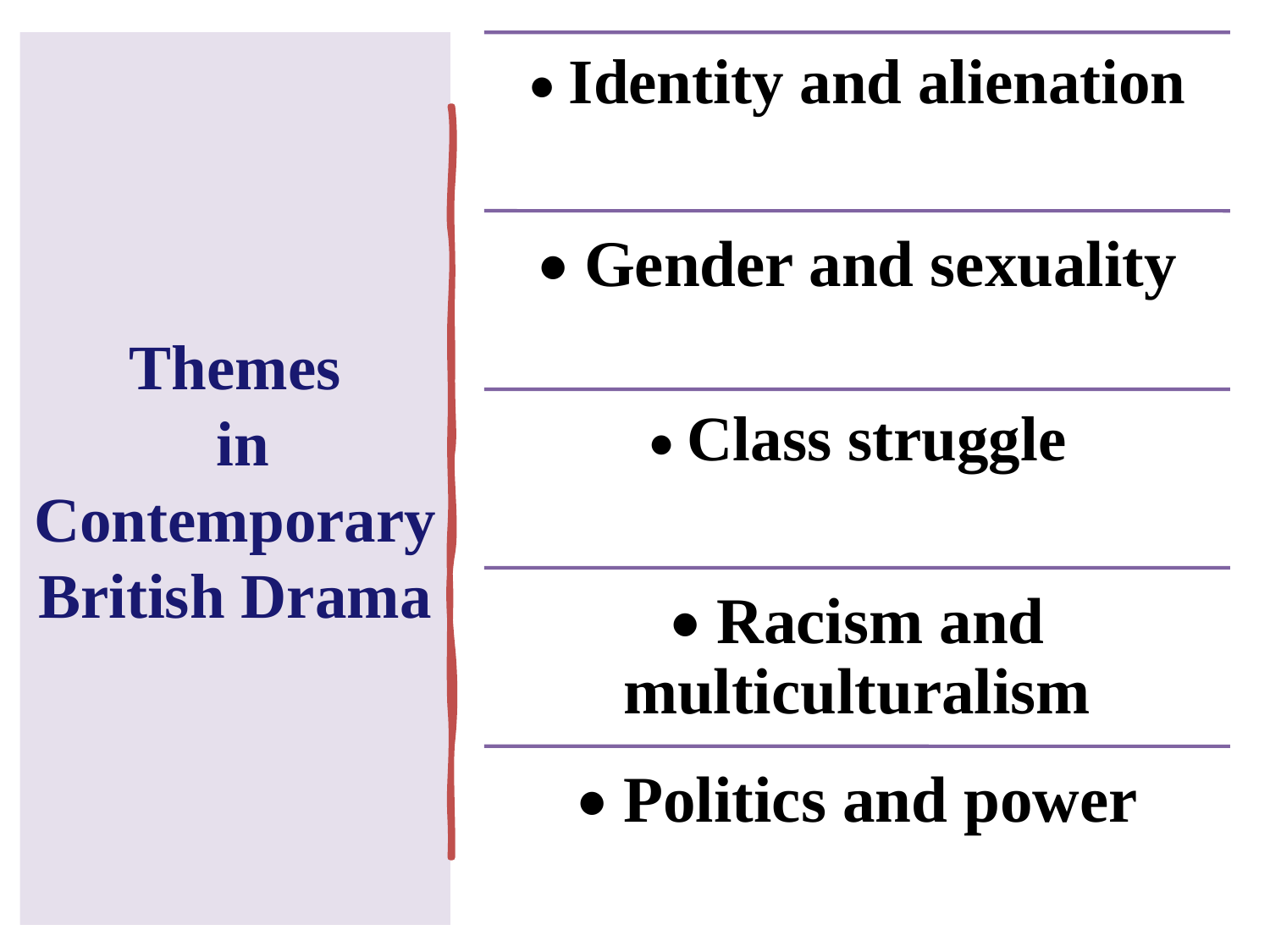

# Themes in Contemporary British Drama
• Identity and alienation
• Gender and sexuality
• Class struggle
• Racism and multiculturalism
• Politics and power